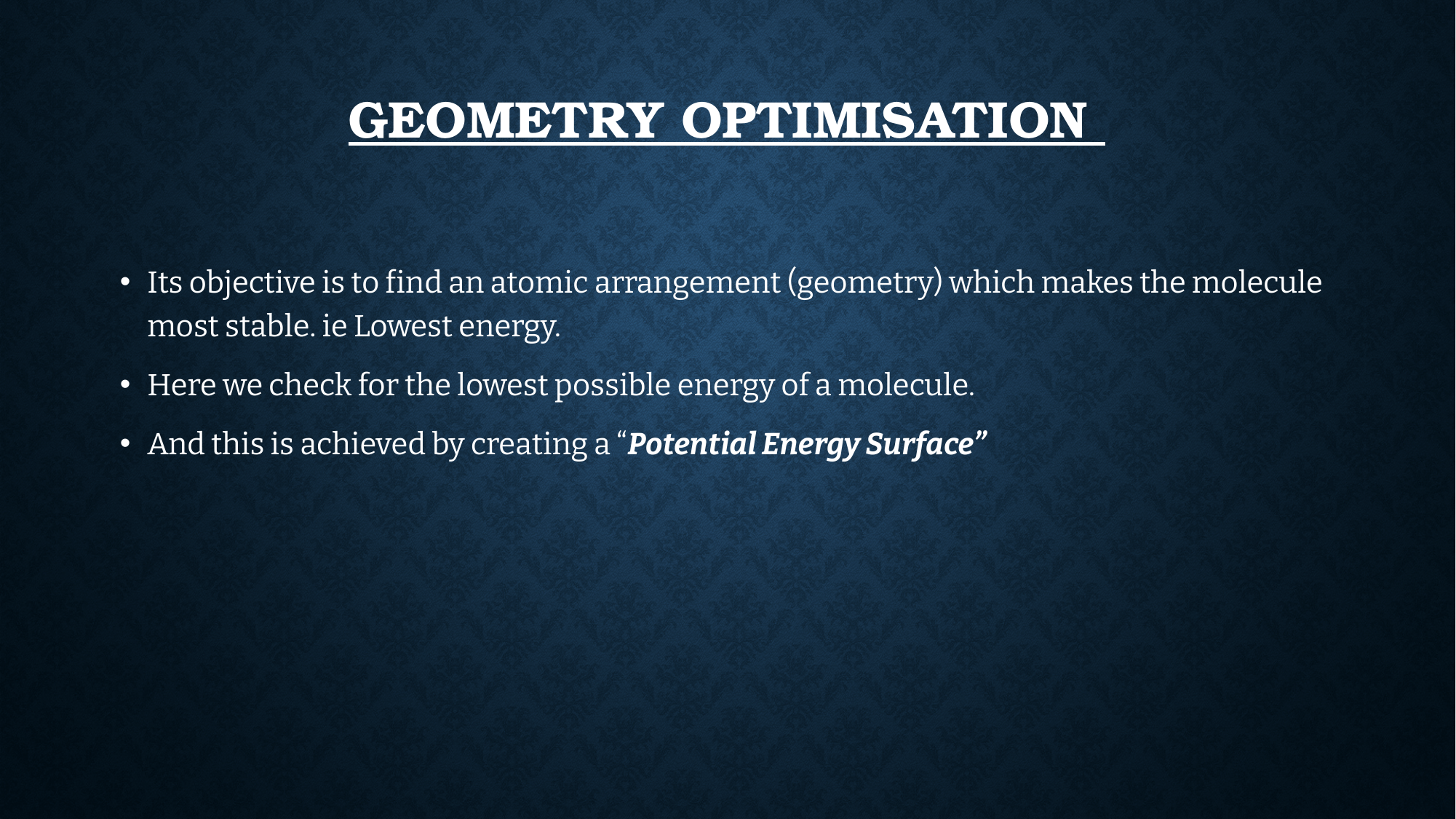

# Geometry Optimisation
Its objective is to find an atomic arrangement (geometry) which makes the molecule most stable. ie Lowest energy.
Here we check for the lowest possible energy of a molecule.
And this is achieved by creating a “Potential Energy Surface”